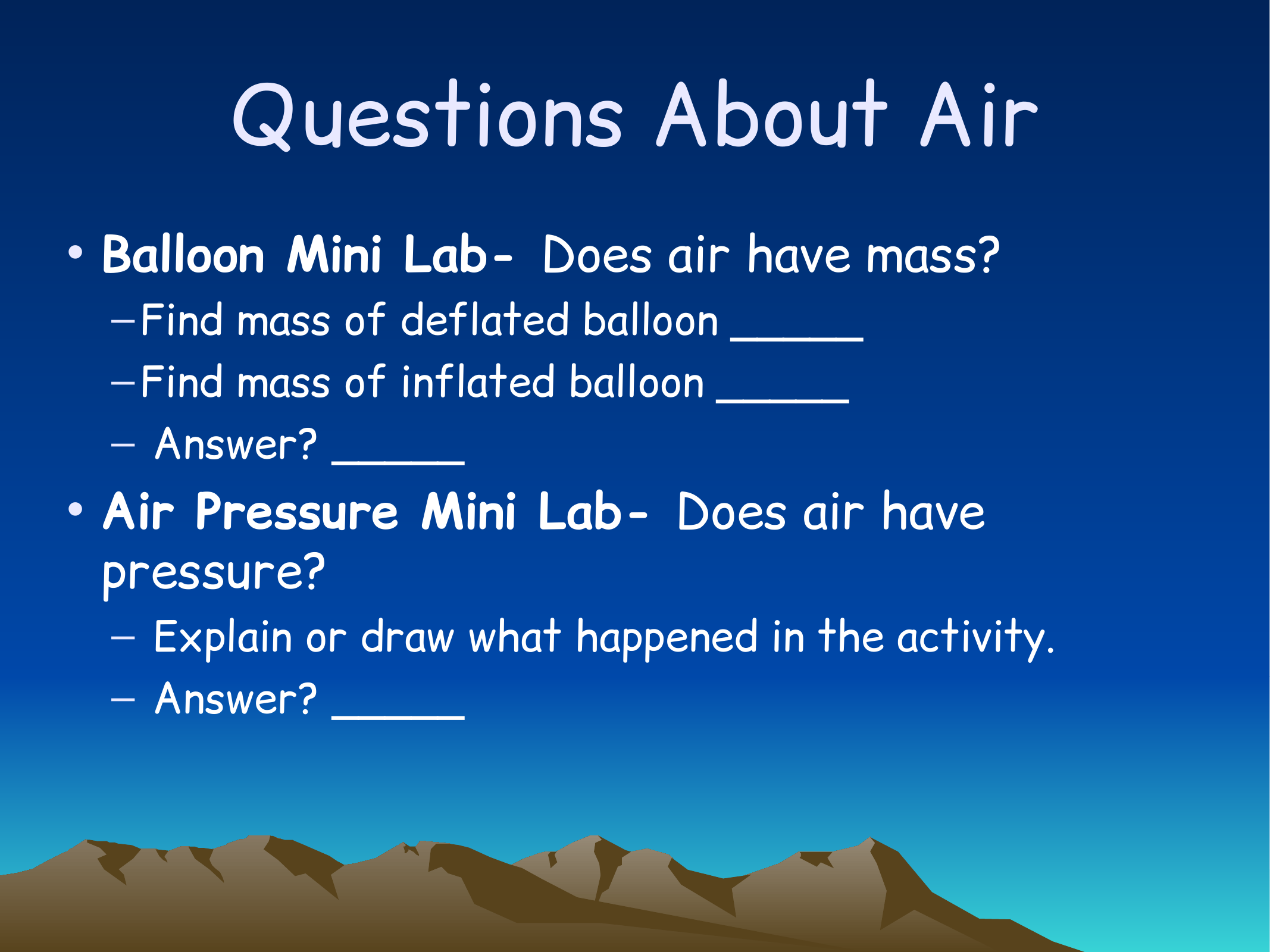

# Questions About Air
Balloon Mini Lab- Does air have mass?
Find mass of deflated balloon _____
Find mass of inflated balloon _____
 Answer? _____
Air Pressure Mini Lab- Does air have pressure?
 Explain or draw what happened in the activity.
 Answer? _____